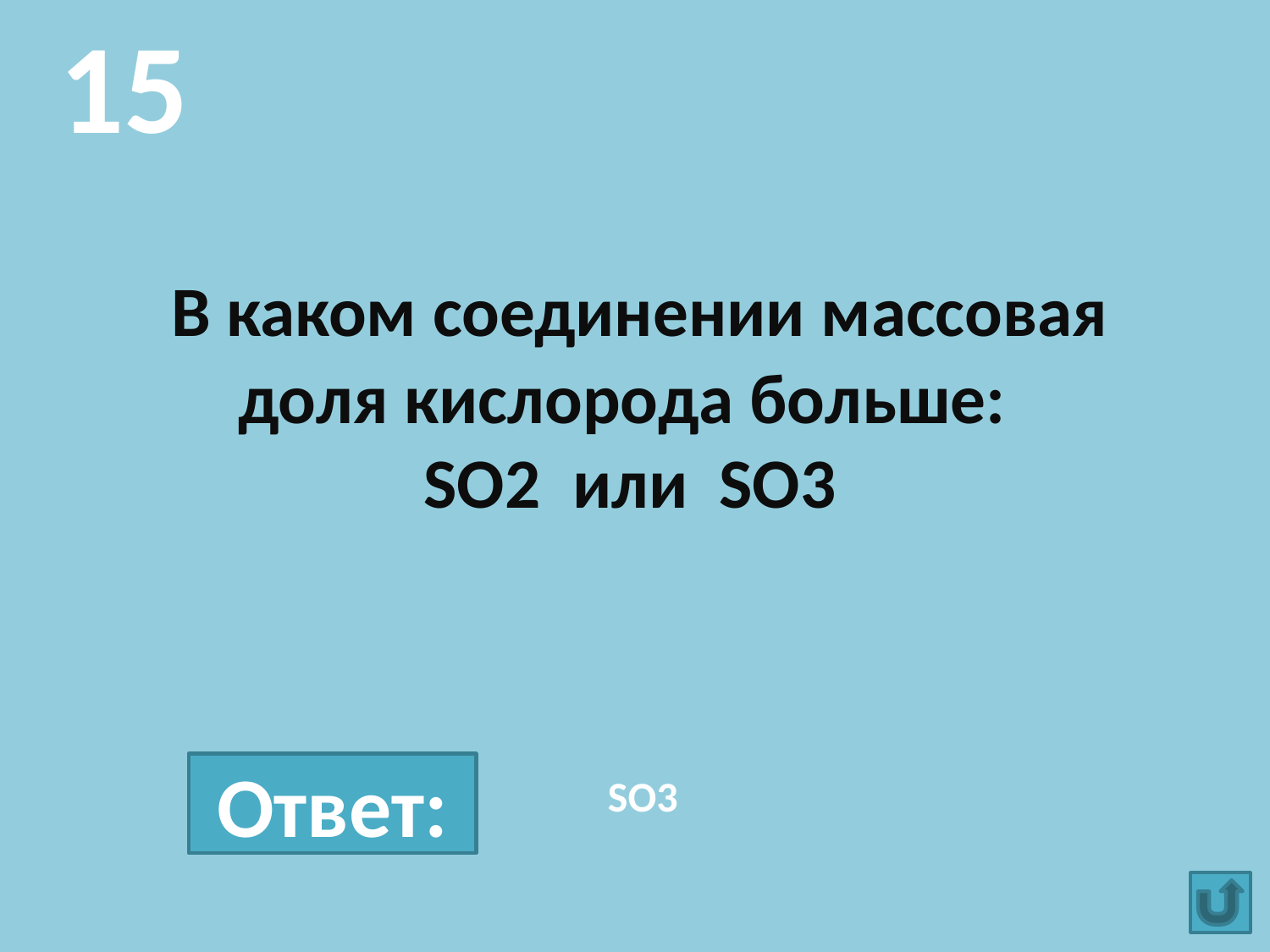

15
# В каком соединении массовая доля кислорода больше: SO2  или  SO3
Ответ:
SO3